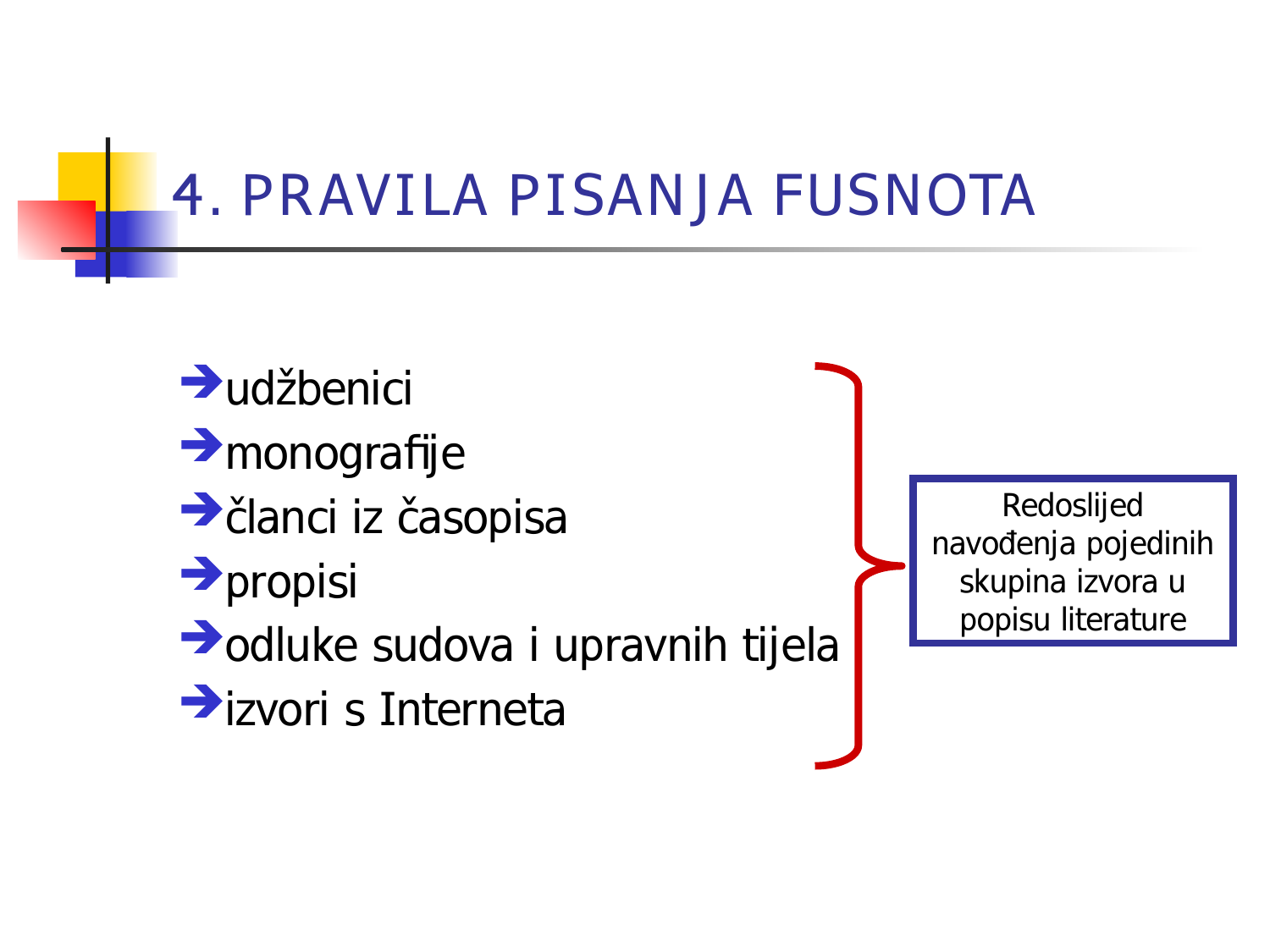

# 4. PRAVILA PISANJA FUSNOTA

udžbenici
monografije
članci iz časopisa
propisi
odluke sudova i upravnih tijela
izvori s Interneta

Redoslijed navođenja pojedinih skupina izvora u popisu literature